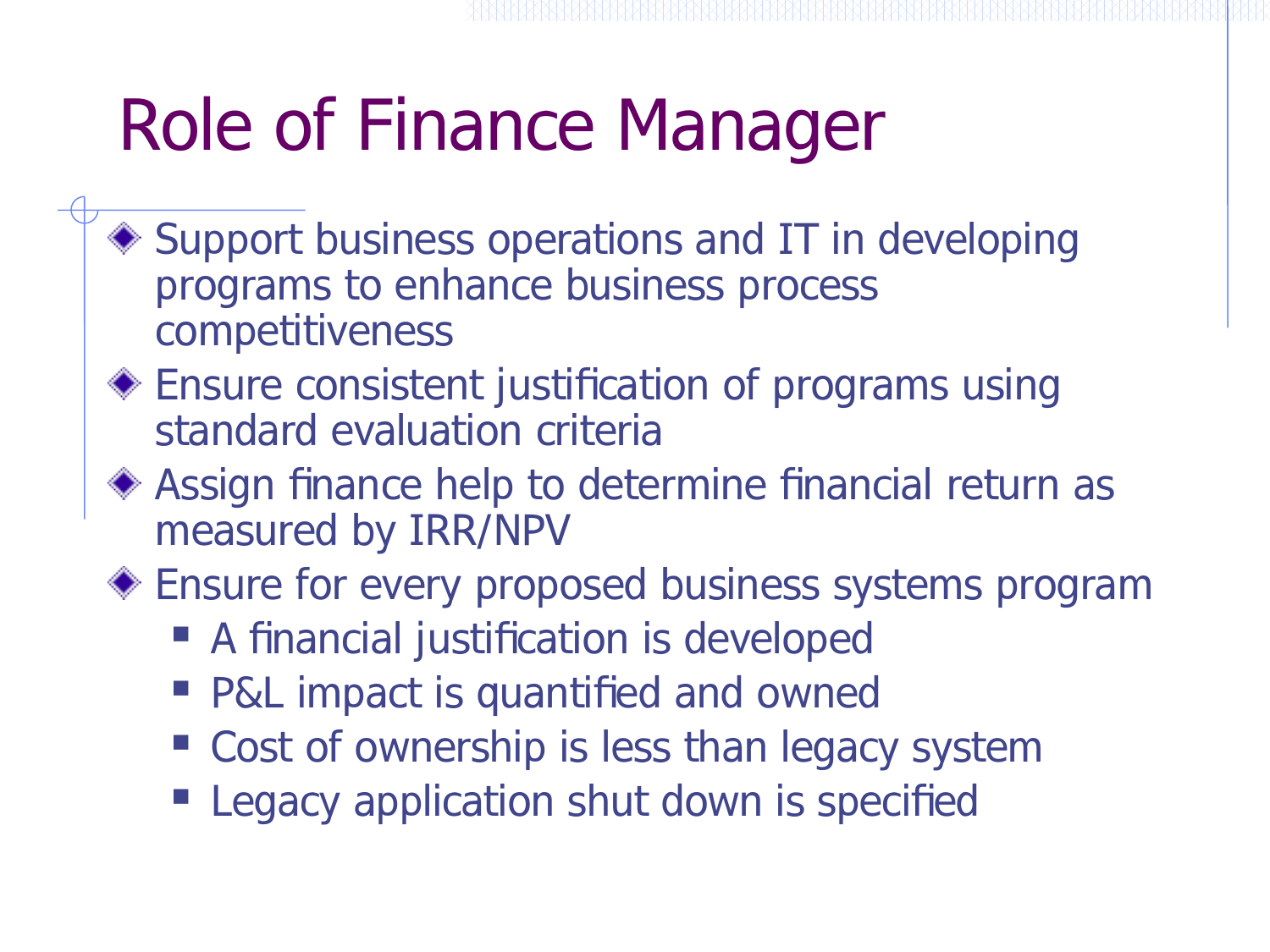

# Role of Finance Manager
Support business operations and IT in developing programs to enhance business process competitiveness
Ensure consistent justification of programs using standard evaluation criteria
Assign finance help to determine financial return as measured by IRR/NPV
Ensure for every proposed business systems program
A financial justification is developed
P&L impact is quantified and owned
Cost of ownership is less than legacy system
Legacy application shut down is specified